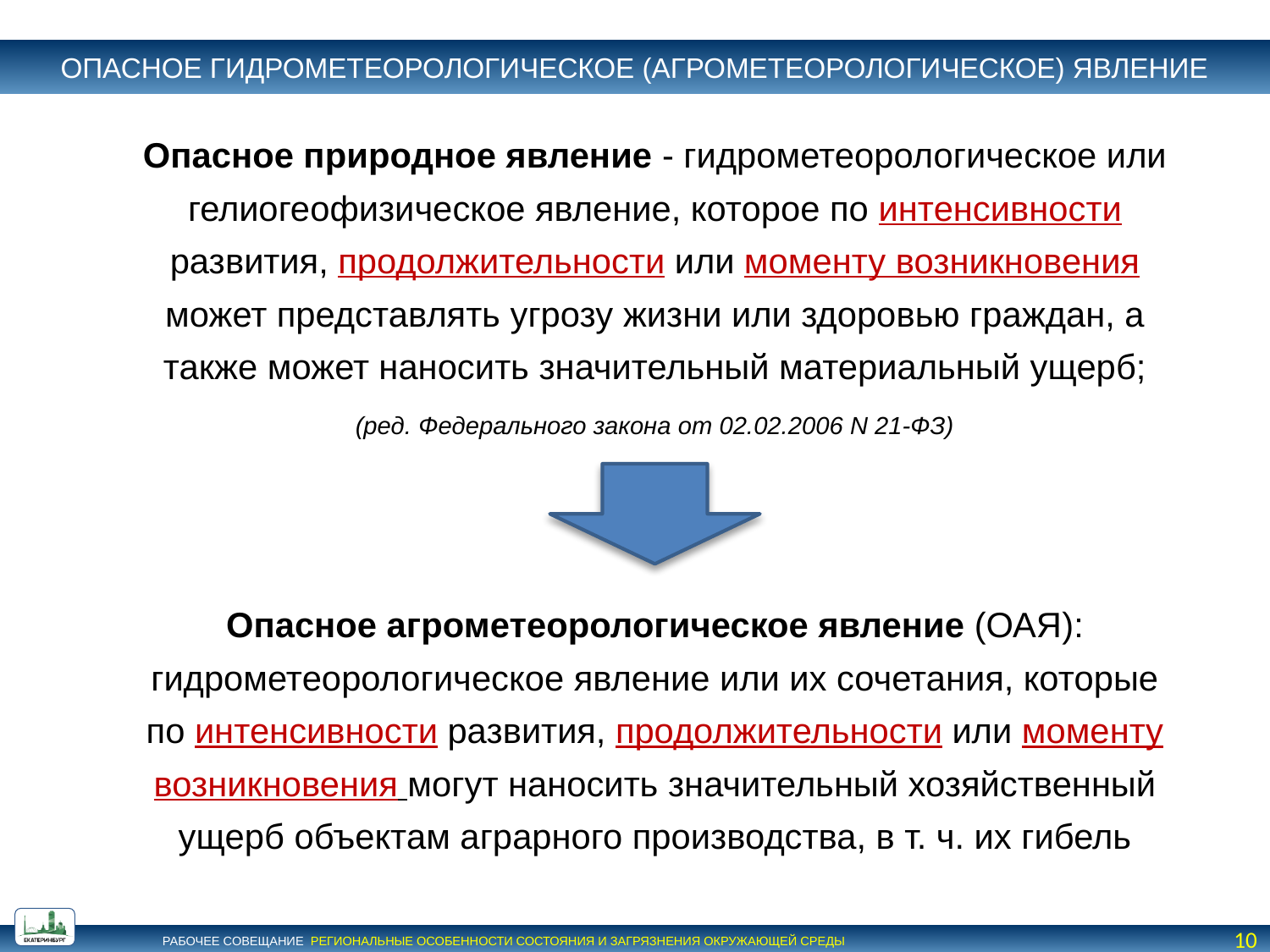

ОПАСНОЕ ГИДРОМЕТЕОРОЛОГИЧЕСКОЕ (АГРОМЕТЕОРОЛОГИЧЕСКОЕ) ЯВЛЕНИЕ
Опасное природное явление - гидрометеорологическое или гелиогеофизическое явление, которое по интенсивности развития, продолжительности или моменту возникновения может представлять угрозу жизни или здоровью граждан, а также может наносить значительный материальный ущерб;
(ред. Федерального закона от 02.02.2006 N 21-ФЗ)

Опасное агрометеорологическое явление (ОАЯ): гидрометеорологическое явление или их сочетания, которые по интенсивности развития, продолжительности или моменту возникновения могут наносить значительный хозяйственный ущерб объектам аграрного производства, в т. ч. их гибель
10